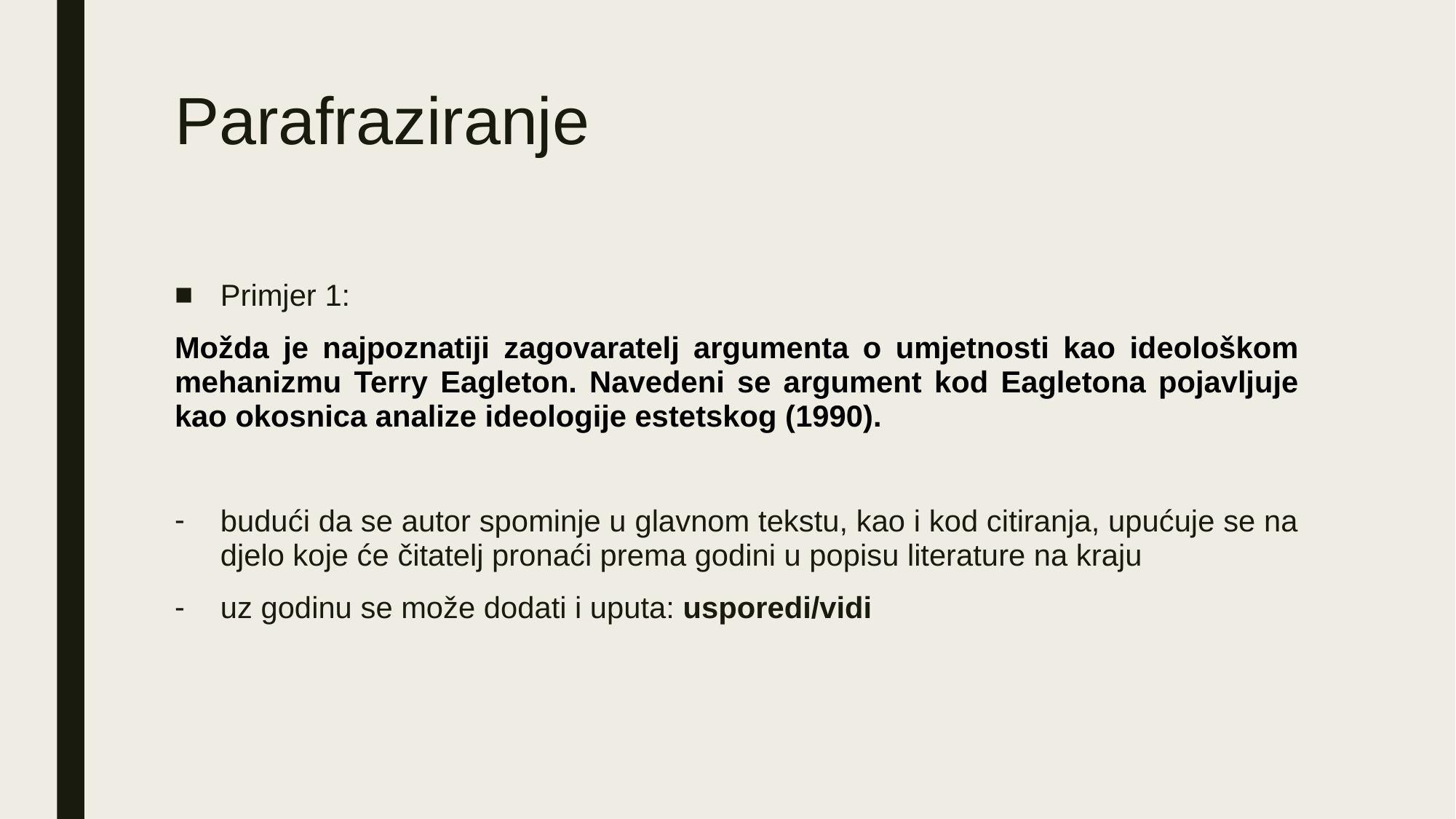

# Parafraziranje
Primjer 1:
Možda je najpoznatiji zagovaratelj argumenta o umjetnosti kao ideološkom mehanizmu Terry Eagleton. Navedeni se argument kod Eagletona pojavljuje kao okosnica analize ideologije estetskog (1990).

budući da se autor spominje u glavnom tekstu, kao i kod citiranja, upućuje se na djelo koje će čitatelj pronaći prema godini u popisu literature na kraju
uz godinu se može dodati i uputa: usporedi/vidi